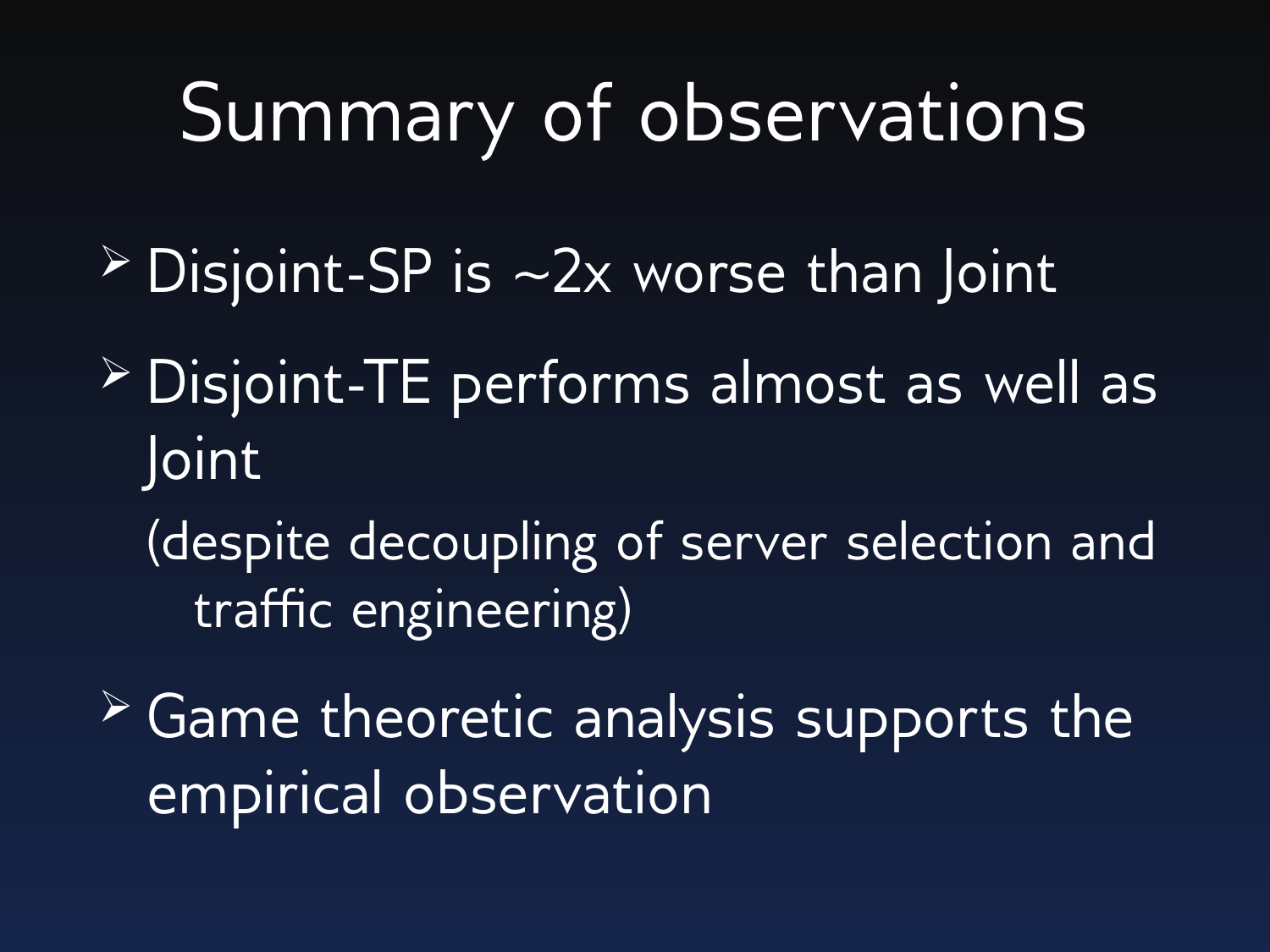

# Summary of observations
Disjoint-SP is ~2x worse than Joint
Disjoint-TE performs almost as well as Joint
(despite decoupling of server selection and traffic engineering)
Game theoretic analysis supports the empirical observation